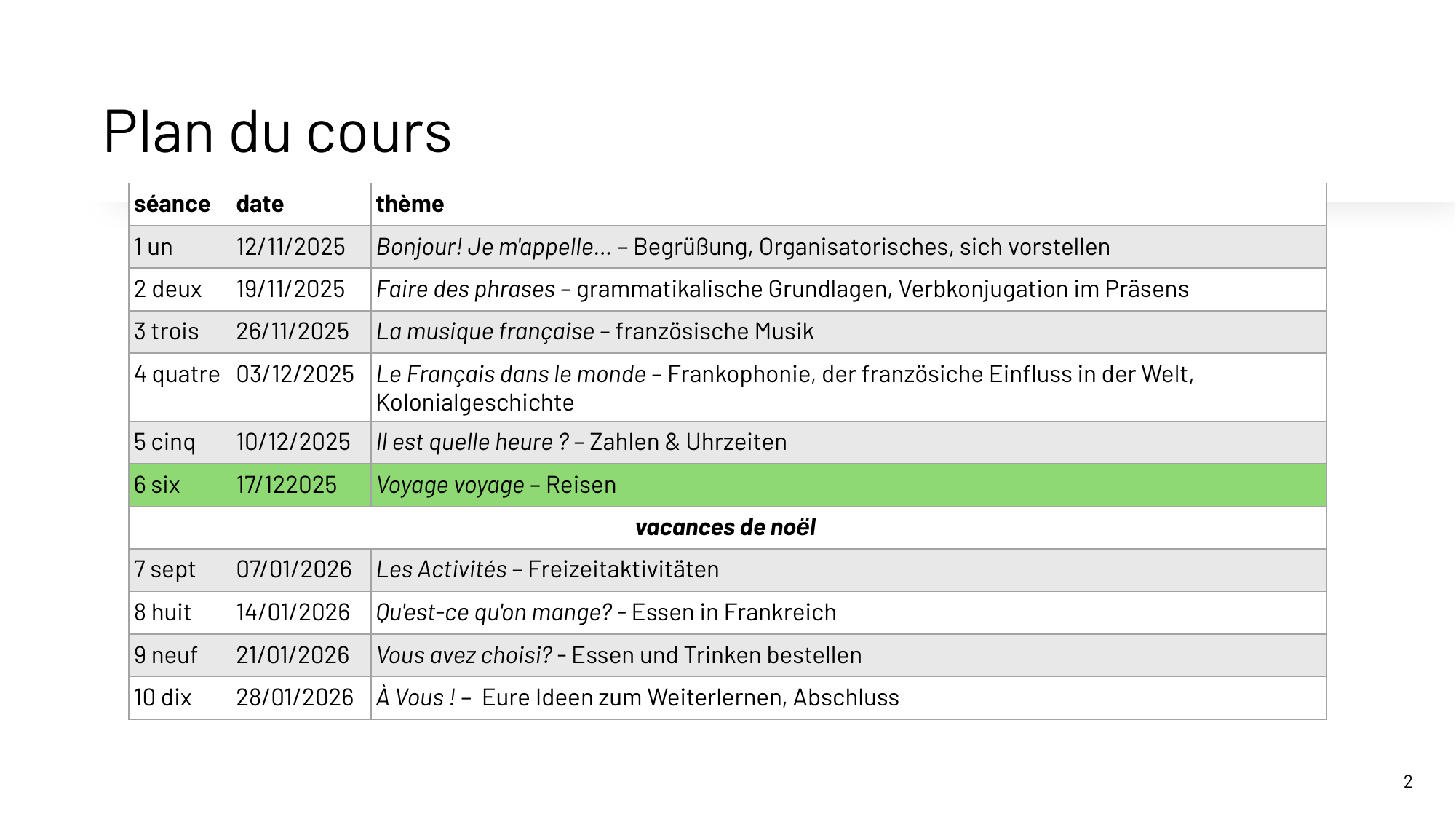

# Plan du cours
| séance | date | thème |
| --- | --- | --- |
| 1 un | 12/11/2025 | Bonjour! Je m'appelle… – Begrüßung, Organisatorisches, sich vorstellen |
| 2 deux | 19/11/2025 | Faire des phrases – grammatikalische Grundlagen, Verbkonjugation im Präsens |
| 3 trois | 26/11/2025 | La musique française – französische Musik |
| 4 quatre | 03/12/2025 | Le Français dans le monde – Frankophonie, der französiche Einfluss in der Welt, Kolonialgeschichte |
| 5 cinq | 10/12/2025 | Il est quelle heure ? – Zahlen & Uhrzeiten |
| 6 six | 17/122025 | Voyage voyage – Reisen |
| vacances de noёl |  |  |
| 7 sept | 07/01/2026 | Les Activités – Freizeitaktivitäten |
| 8 huit | 14/01/2026 | Qu'est-ce qu'on mange? - Essen in Frankreich |
| 9 neuf | 21/01/2026 | Vous avez choisi? - Essen und Trinken bestellen |
| 10 dix | 28/01/2026 | À Vous ! – Eure Ideen zum Weiterlernen, Abschluss |
2